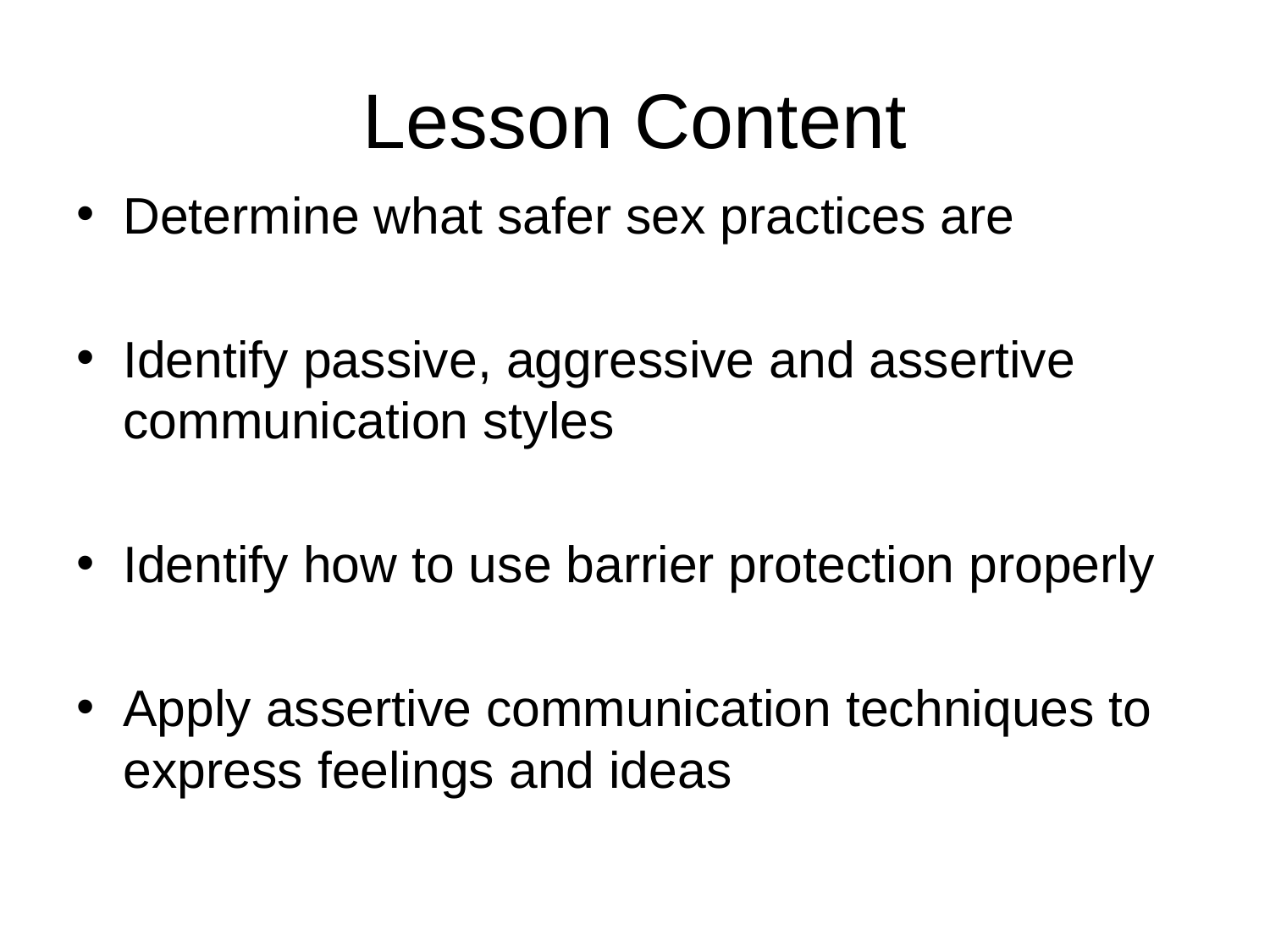

# Lesson Content
Determine what safer sex practices are

Identify passive, aggressive and assertive communication styles

Identify how to use barrier protection properly

Apply assertive communication techniques to express feelings and ideas